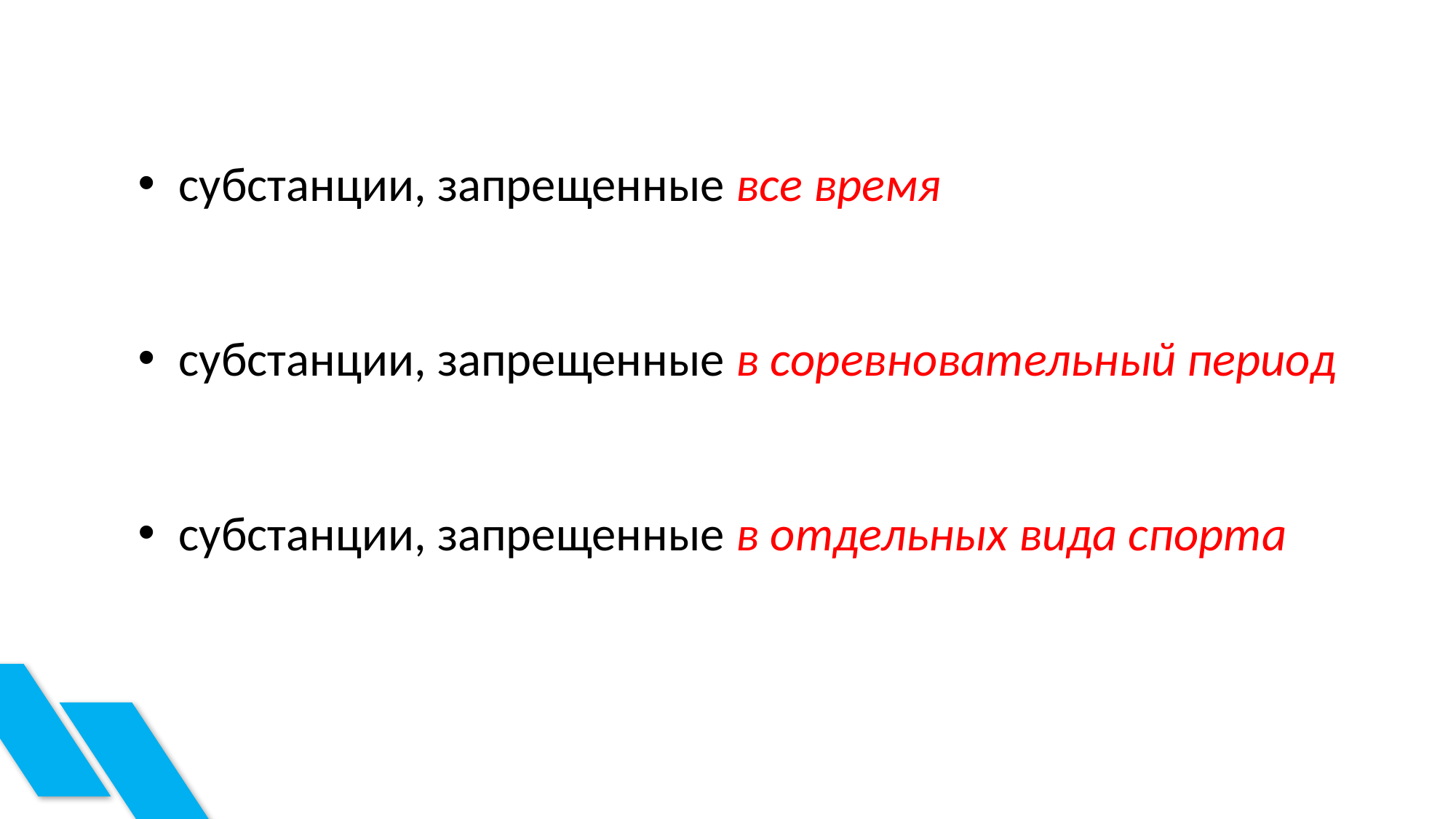

субстанции, запрещенные все время

субстанции, запрещенные в соревновательный период

субстанции, запрещенные в отдельных вида спорта